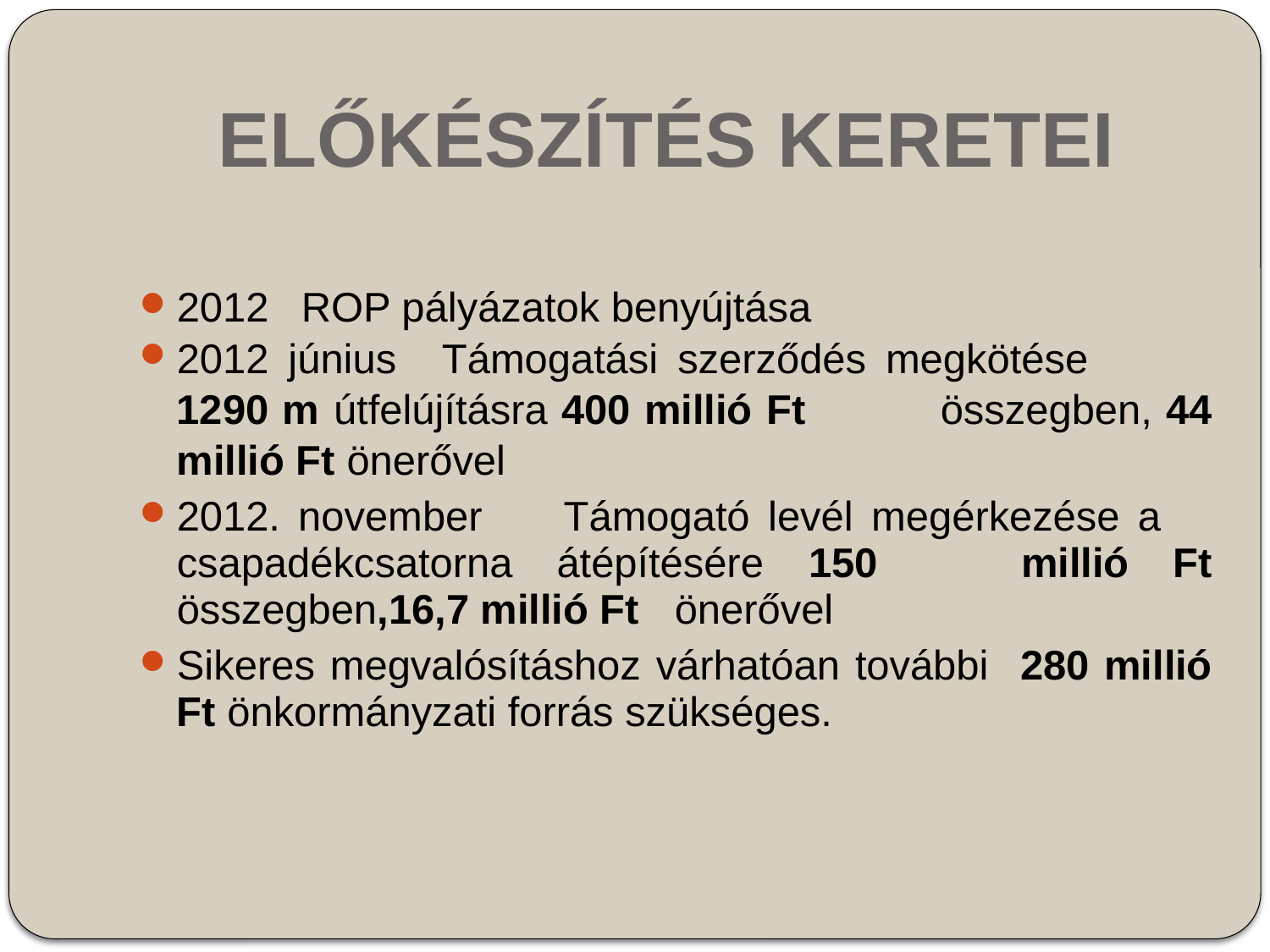

# ELŐKÉSZÍTÉS KERETEI

2012				ROP pályázatok benyújtása
2012 június 			Támogatási szerződés megkötése 				1290 m útfelújításra 400 millió Ft  				összegben, 44 millió Ft önerővel
2012. november 		Támogató levél megérkezése a 					csapadékcsatorna átépítésére 150 				millió Ft összegben,16,7 millió Ft 				önerővel
Sikeres megvalósításhoz várhatóan további  280 millió Ft önkormányzati forrás szükséges.